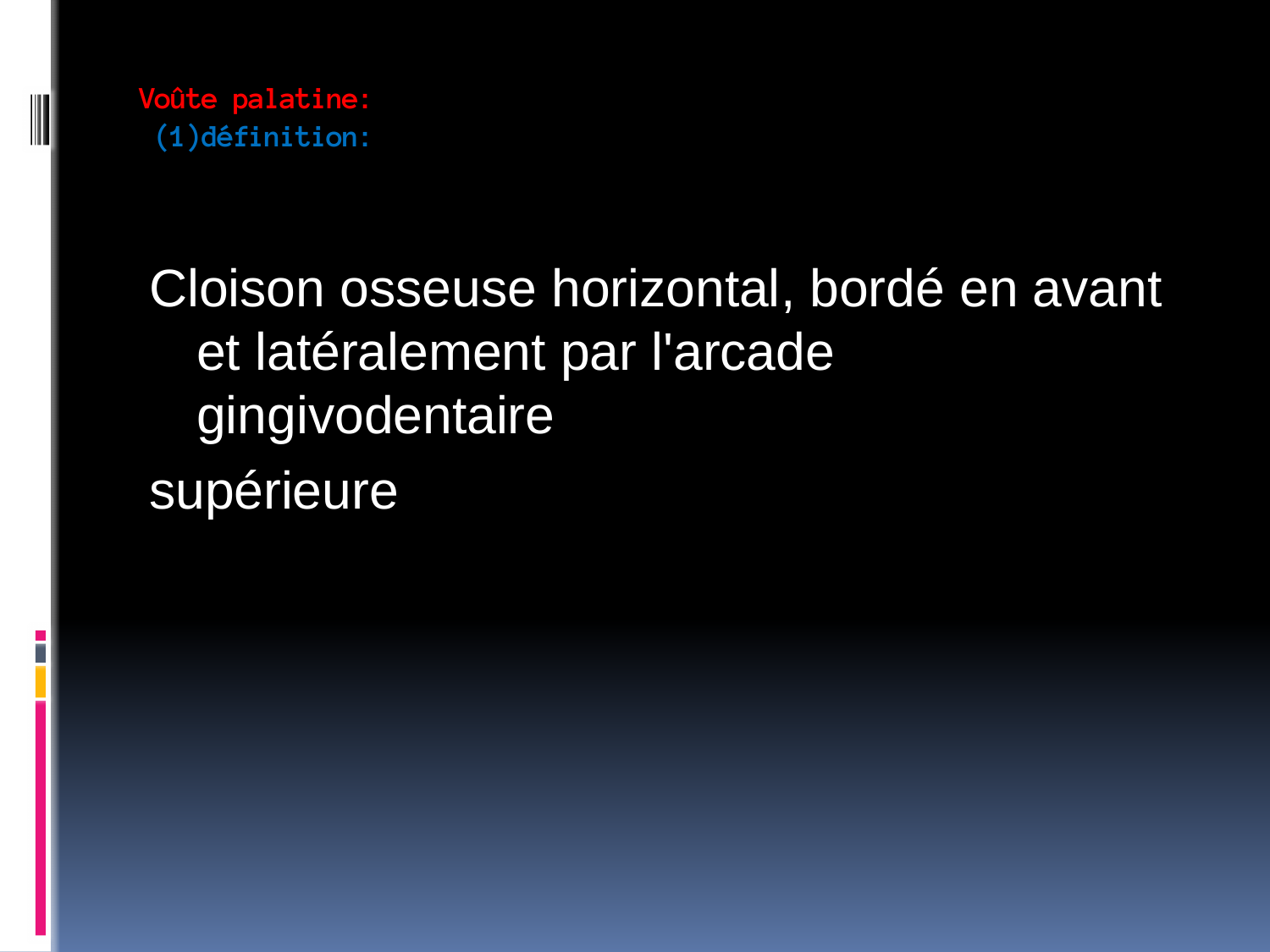

# Voûte palatine: (1)définition:
Cloison osseuse horizontal, bordé en avant et latéralement par l'arcade gingivodentaire
supérieure